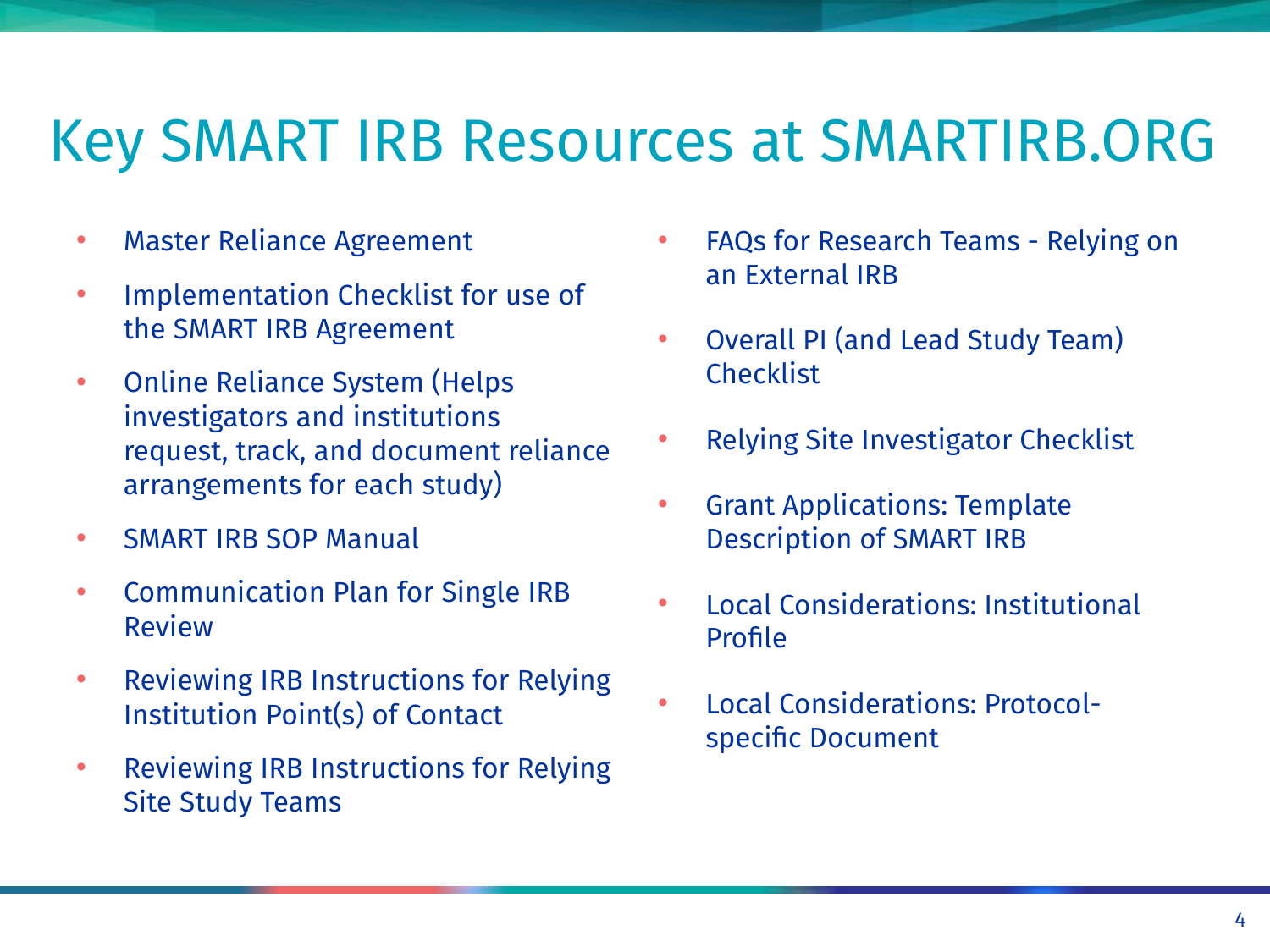

# Key SMART IRB Resources at SMARTIRB.ORG
Master Reliance Agreement
Implementation Checklist for use of the SMART IRB Agreement
Online Reliance System (Helps investigators and institutions request, track, and document reliance arrangements for each study)
SMART IRB SOP Manual
Communication Plan for Single IRB Review
Reviewing IRB Instructions for Relying Institution Point(s) of Contact
Reviewing IRB Instructions for Relying Site Study Teams

FAQs for Research Teams - Relying on an External IRB
Overall PI (and Lead Study Team) Checklist
Relying Site Investigator Checklist
Grant Applications: Template Description of SMART IRB
Local Considerations: Institutional Profile
Local Considerations: Protocol-specific Document
4